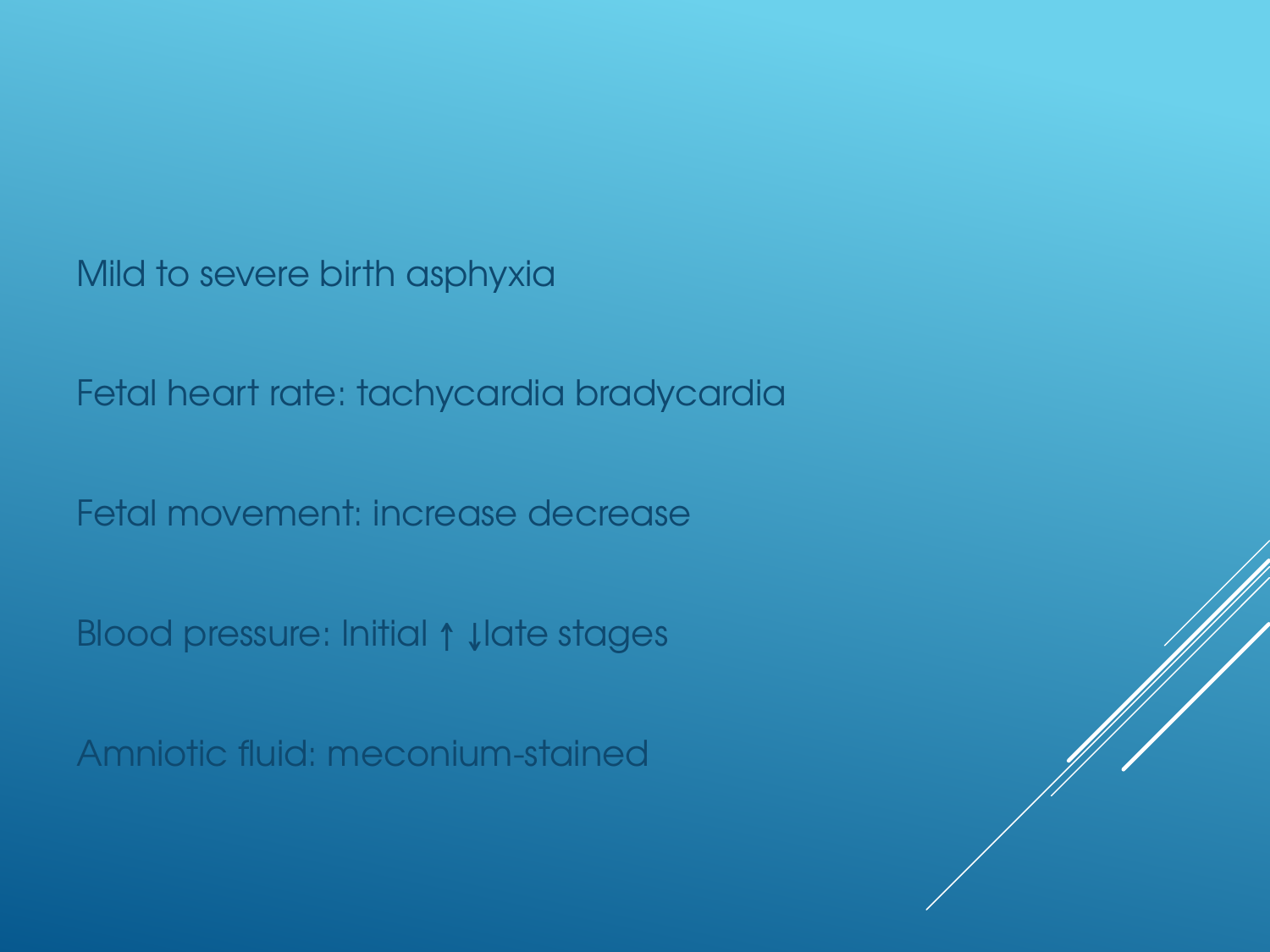

Mild to severe birth asphyxia

Fetal heart rate: tachycardia bradycardia

Fetal movement: increase decrease

Blood pressure: Initial ↑ ↓late stages

Amniotic fluid: meconium-stained